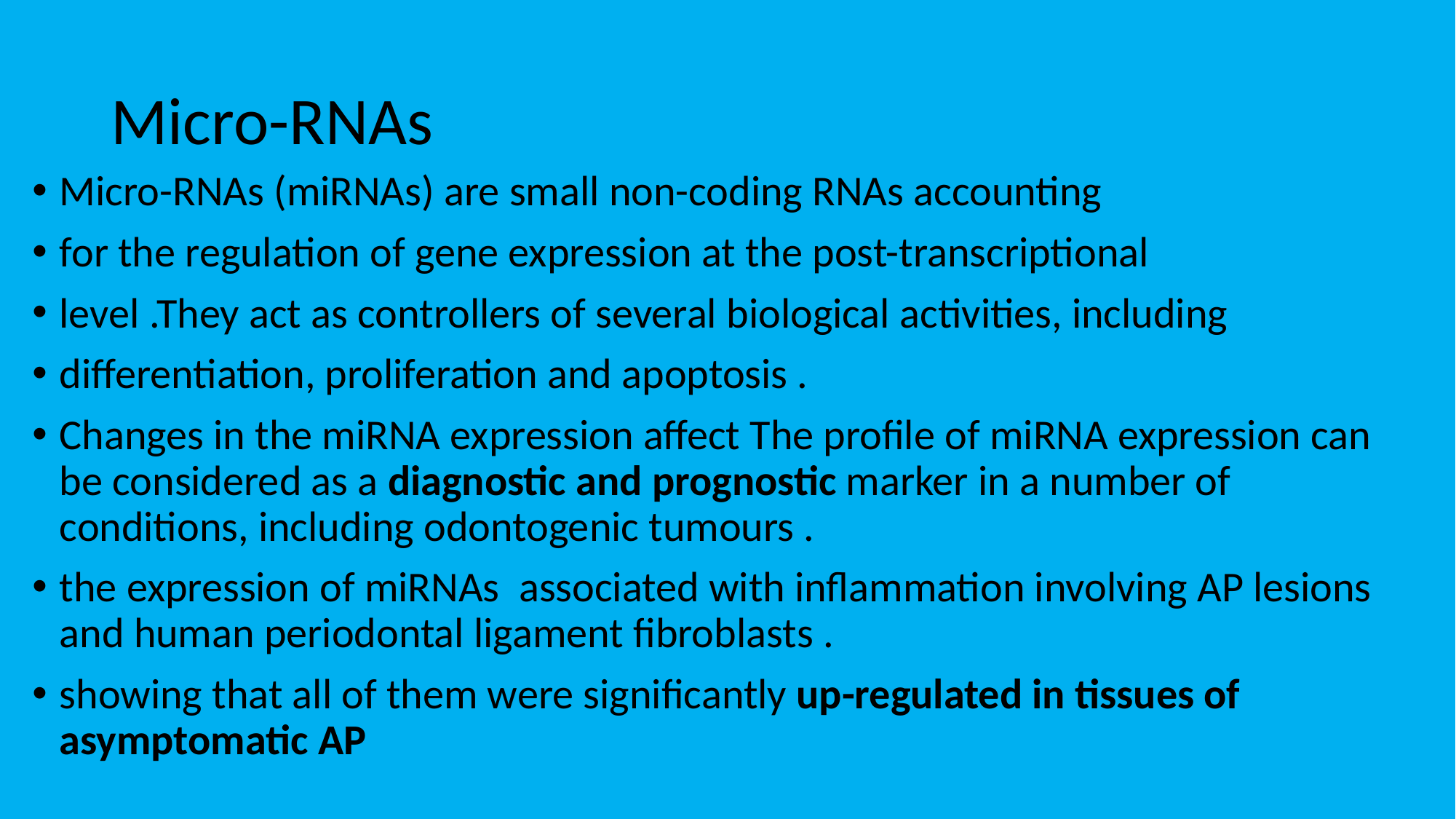

# Micro-RNAs
Micro-RNAs (miRNAs) are small non-coding RNAs accounting
for the regulation of gene expression at the post-transcriptional
level .They act as controllers of several biological activities, including
differentiation, proliferation and apoptosis .
Changes in the miRNA expression affect The profile of miRNA expression can be considered as a diagnostic and prognostic marker in a number of conditions, including odontogenic tumours .
the expression of miRNAs  associated with inflammation involving AP lesions and human periodontal ligament fibroblasts .
showing that all of them were significantly up-regulated in tissues of asymptomatic AP